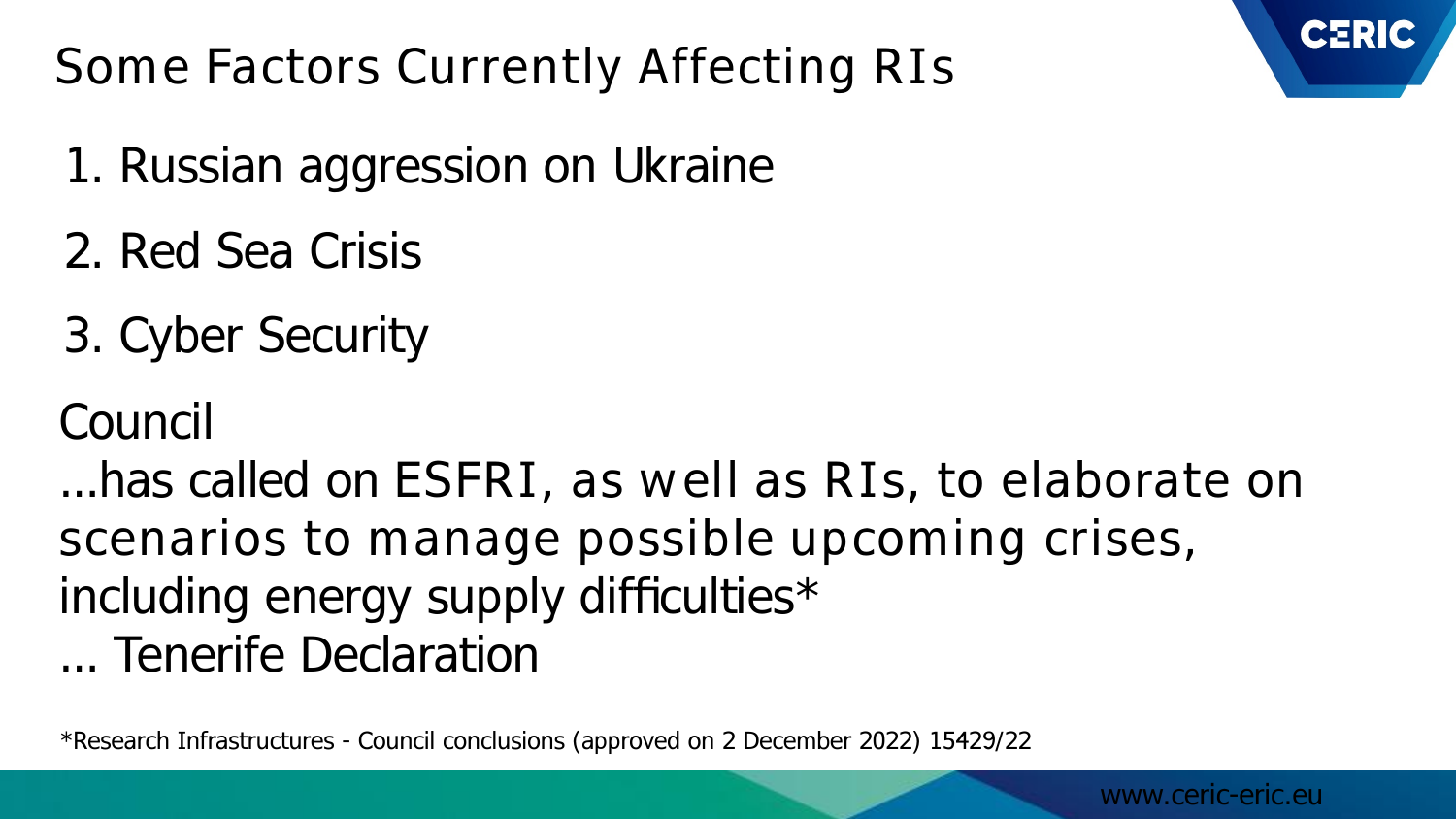

Some Factors Currently Affecting RIs
1. Russian aggression on Ukraine

2. Red Sea Crisis

3. Cyber Security
Council
…has called on ESFRI, as well as RIs, to elaborate on
scenarios to manage possible upcoming crises, including energy supply difficulties*
… Tenerife Declaration

*Research Infrastructures - Council conclusions (approved on 2 December 2022) 15429/22